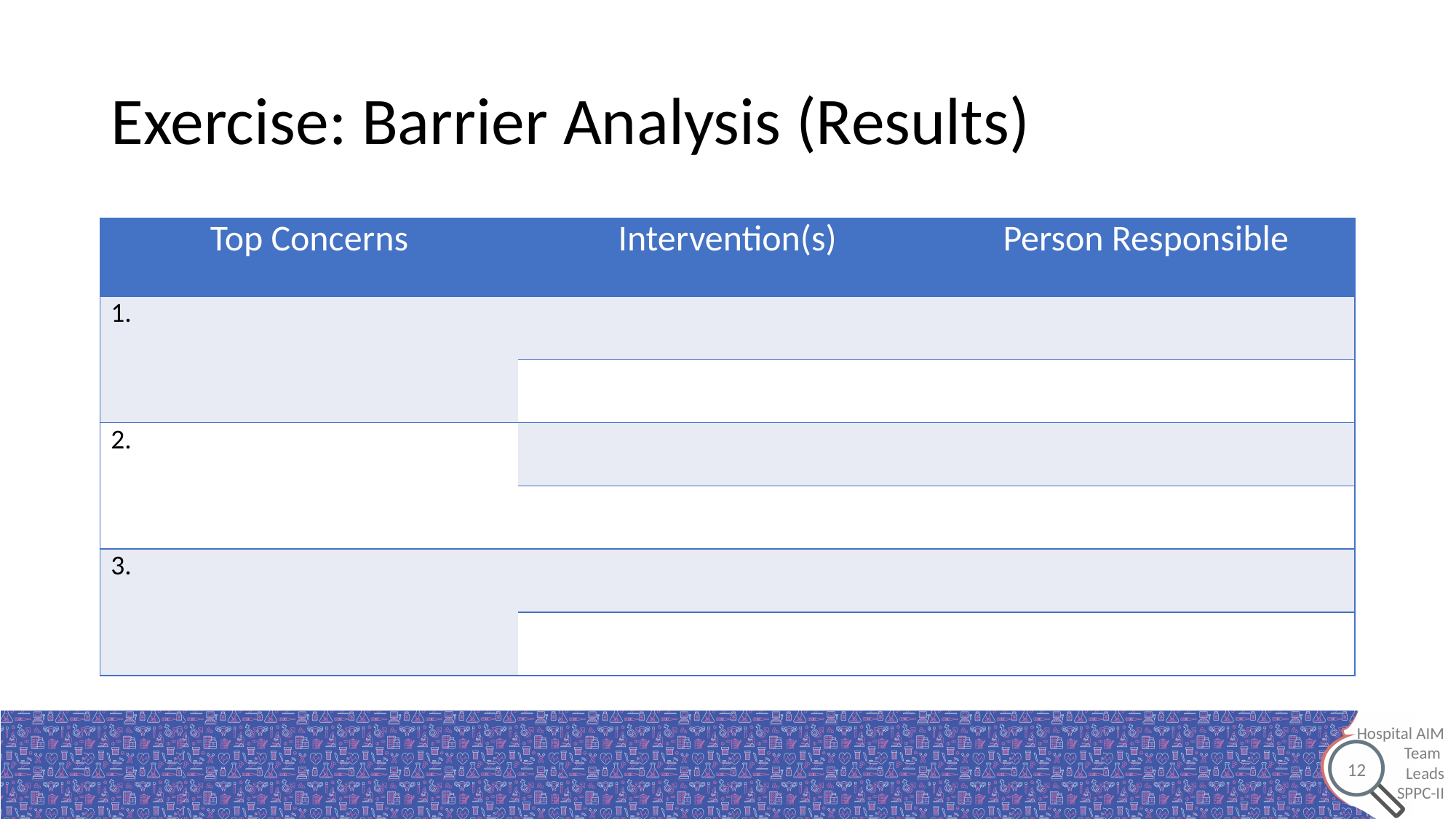

# Exercise: Barrier Analysis (Results)
| Top Concerns | Intervention(s) | Person Responsible |
| --- | --- | --- |
| 1. |  |  |
|  |  |  |
| 2. |  |  |
|  |  |  |
| 3. |  |  |
|  |  |  |
12